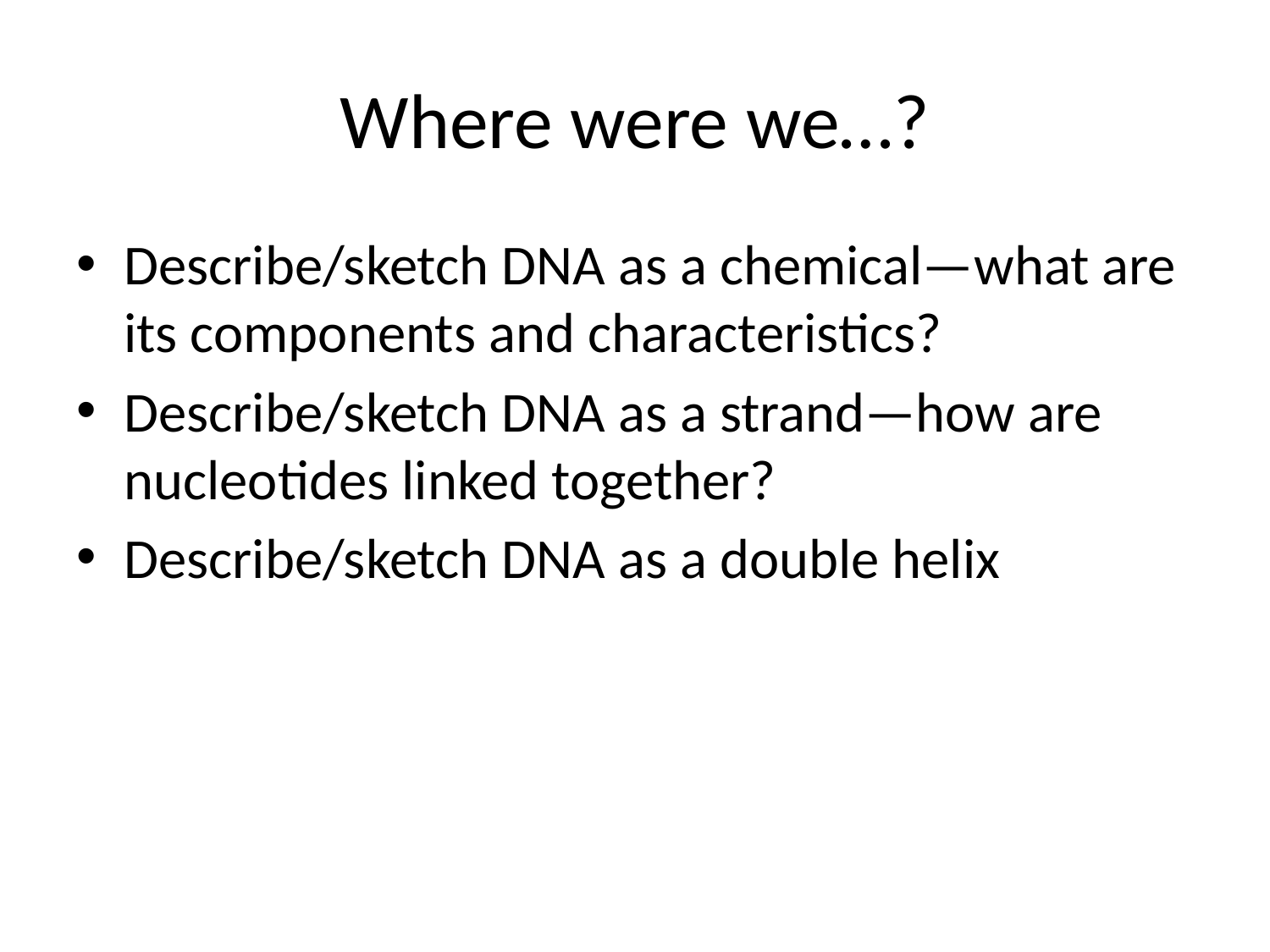

# Where were we…?
Describe/sketch DNA as a chemical—what are its components and characteristics?
Describe/sketch DNA as a strand—how are nucleotides linked together?
Describe/sketch DNA as a double helix